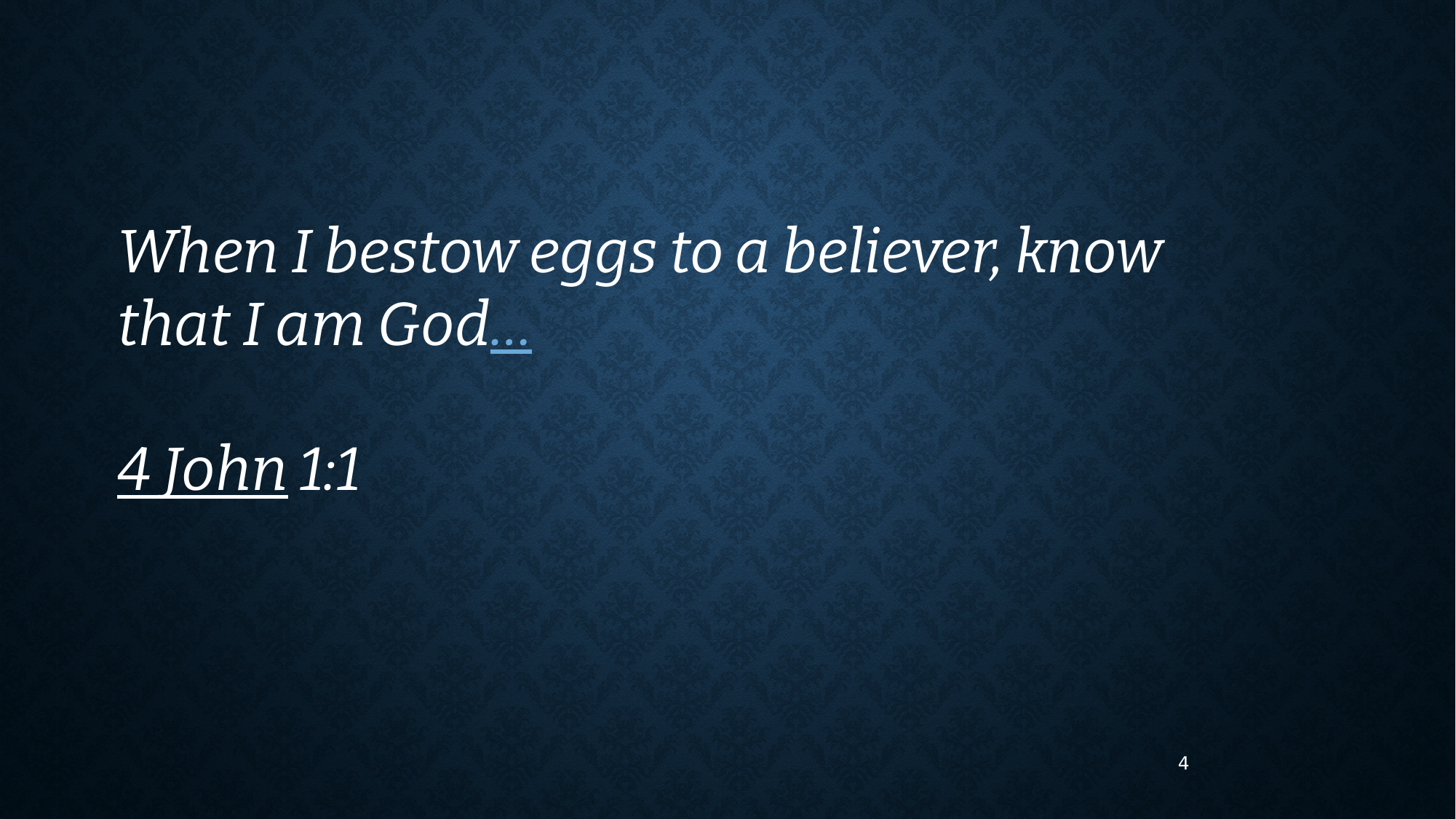

When I bestow eggs to a believer, know that I am God…

4 John 1:1

4